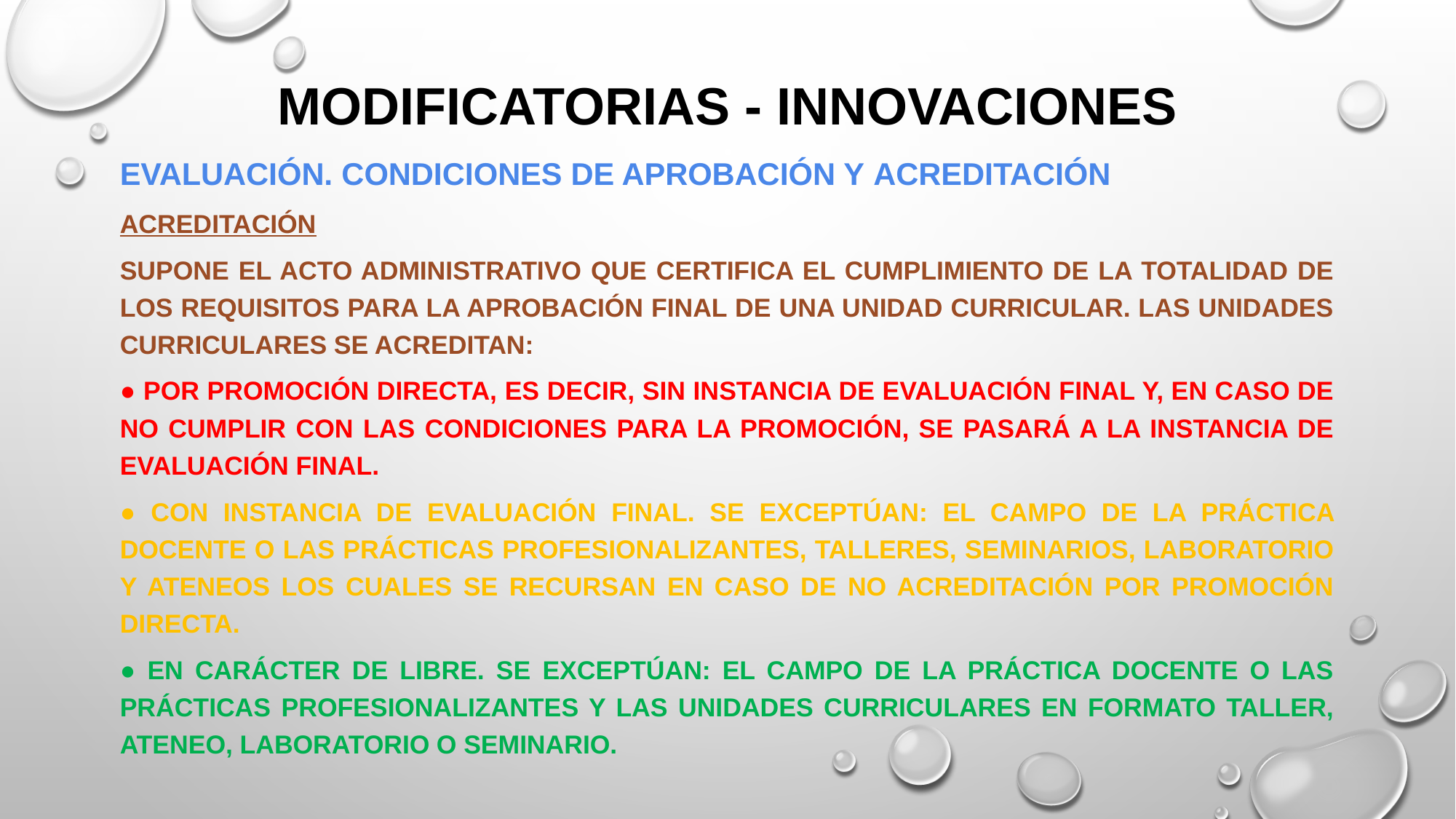

# MODIFICATORIAS - INNOVACIONES
Evaluación. Condiciones de Aprobación y acreditación
acreditación
supone el acto administrativo que certifica el cumplimiento de la totalidad de los requisitos para la aprobación final de una unidad curricular. Las Unidades Curriculares se acreditan:
● por promoción directa, es decir, sin instancia de evaluación final y, en caso de no cumplir con las condiciones para la promoción, se pasará a la instancia de evaluación final.
● con instancia de evaluación final. Se exceptúan: el Campo de la Práctica Docente o las Prácticas Profesionalizantes, Talleres, Seminarios, Laboratorio y Ateneos los cuales se recursan en caso de no acreditación por promoción directa.
● en carácter de libre. Se exceptúan: el Campo de la Práctica Docente o las Prácticas Profesionalizantes y las Unidades Curriculares en formato Taller, Ateneo, Laboratorio o Seminario.